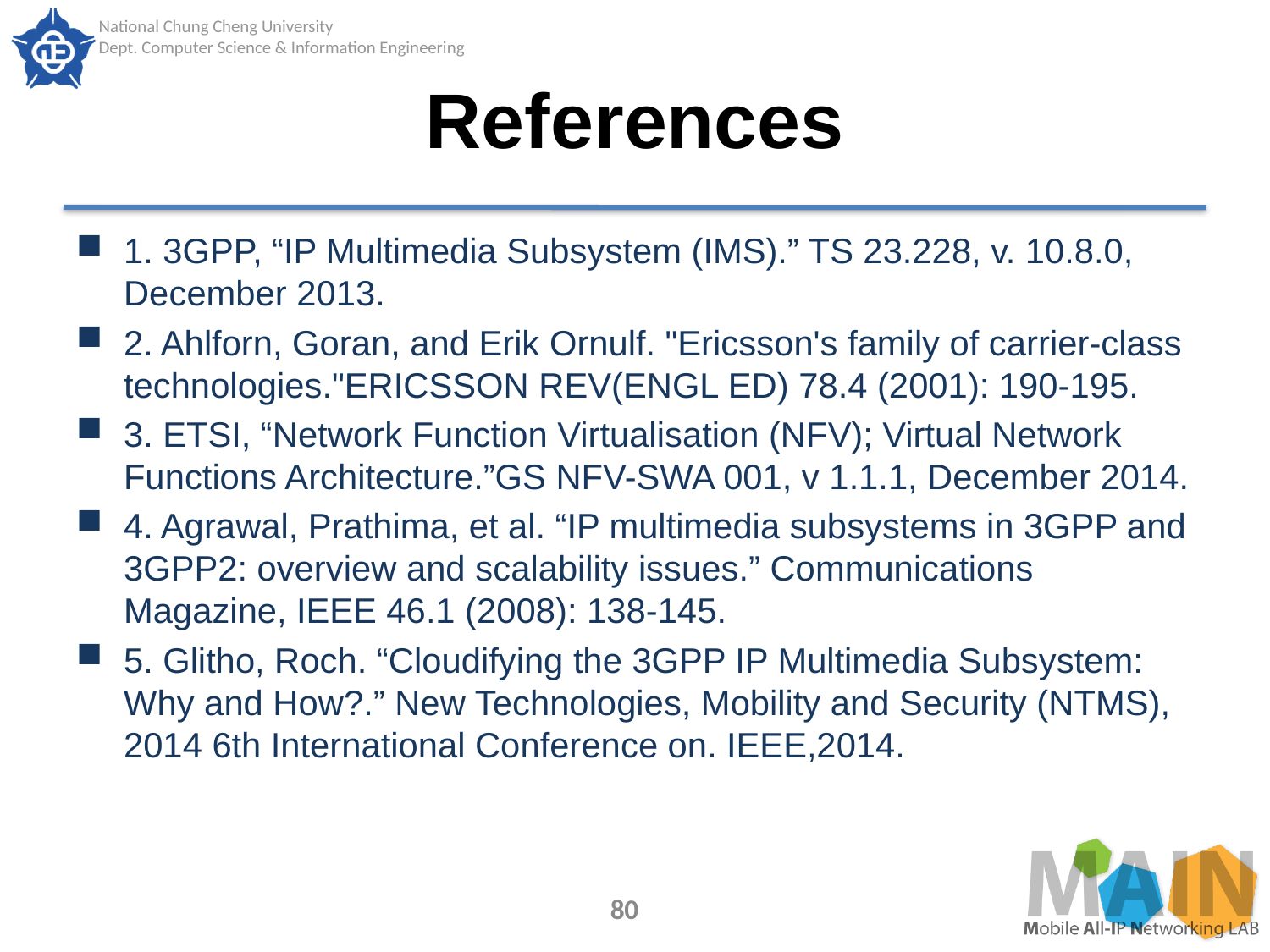

# References
1. 3GPP, “IP Multimedia Subsystem (IMS).” TS 23.228, v. 10.8.0, December 2013.
2. Ahlforn, Goran, and Erik Ornulf. "Ericsson's family of carrier-class technologies."ERICSSON REV(ENGL ED) 78.4 (2001): 190-195.
3. ETSI, “Network Function Virtualisation (NFV); Virtual Network Functions Architecture.”GS NFV-SWA 001, v 1.1.1, December 2014.
4. Agrawal, Prathima, et al. “IP multimedia subsystems in 3GPP and 3GPP2: overview and scalability issues.” Communications Magazine, IEEE 46.1 (2008): 138-145.
5. Glitho, Roch. “Cloudifying the 3GPP IP Multimedia Subsystem: Why and How?.” New Technologies, Mobility and Security (NTMS), 2014 6th International Conference on. IEEE,2014.
80